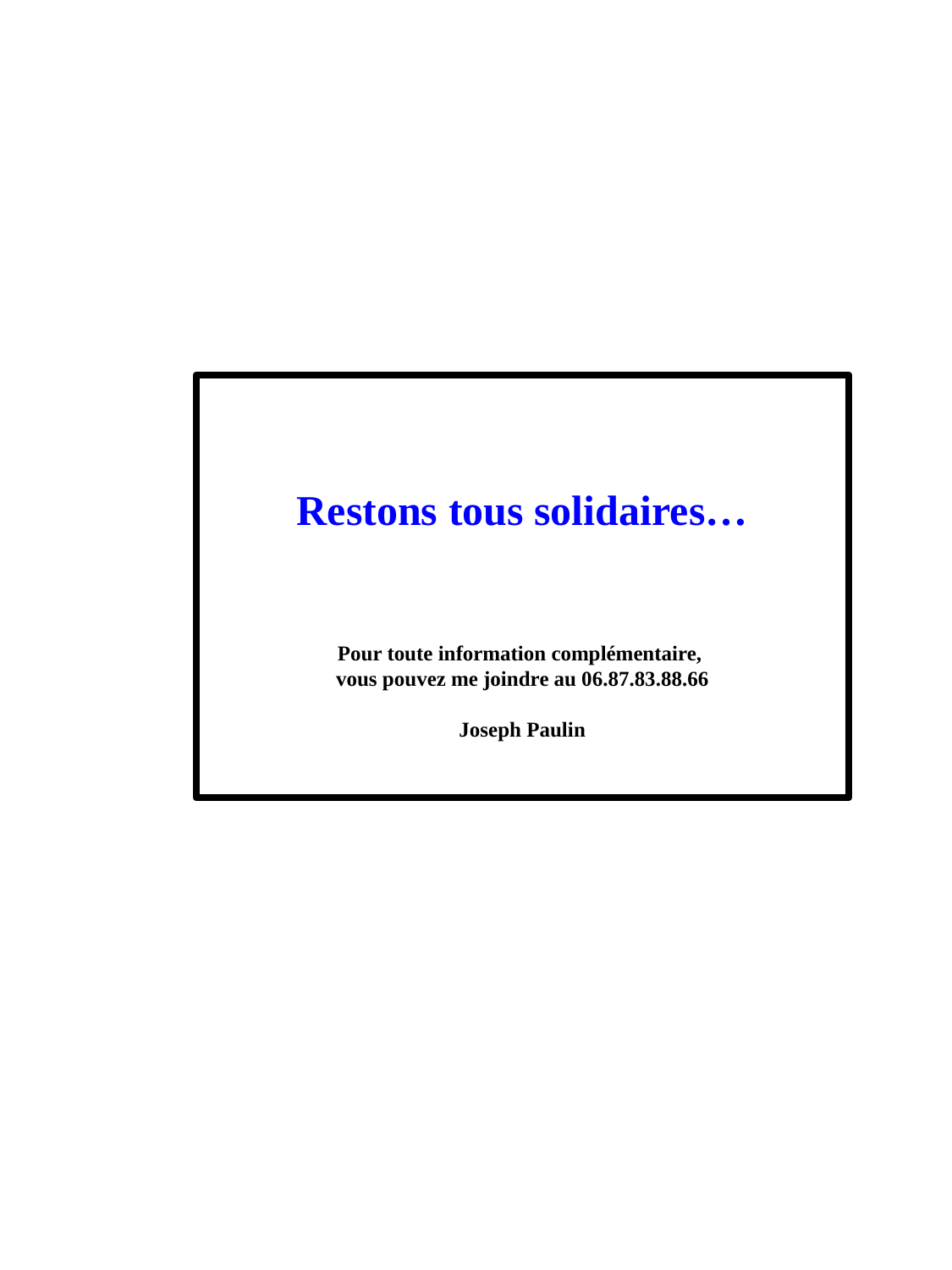

Restons tous solidaires…

Pour toute information complémentaire,
vous pouvez me joindre au 06.87.83.88.66

Joseph Paulin